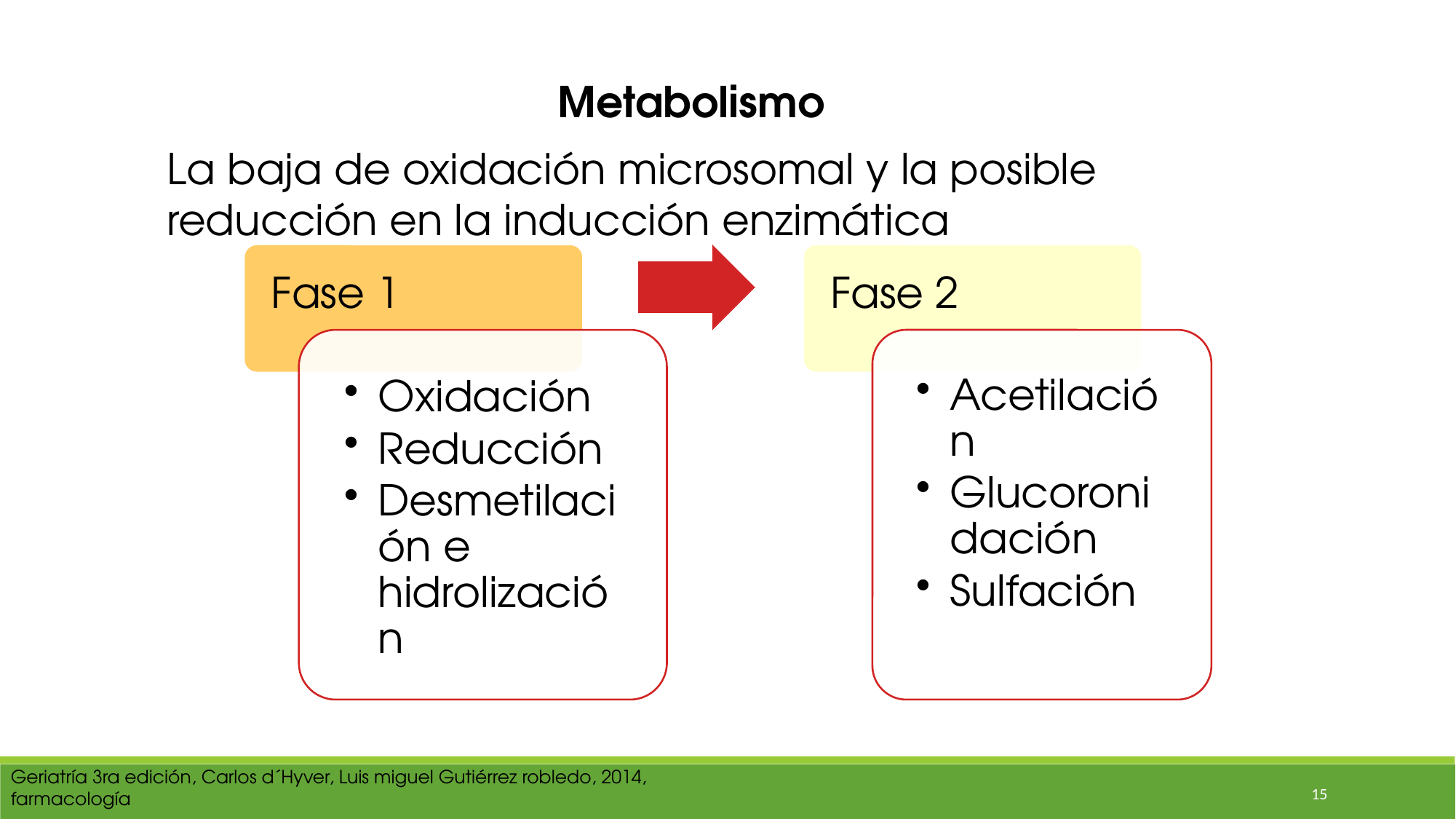

Metabolismo
La baja de oxidación microsomal y la posible reducción en la inducción enzimática
Fase 1
Oxidación
Reducción
Desmetilación e hidrolización

Fase 2
Acetilación
Glucoronidación
Sulfación
Geriatría 3ra edición, Carlos d´Hyver, Luis miguel Gutiérrez robledo, 2014, farmacología

15